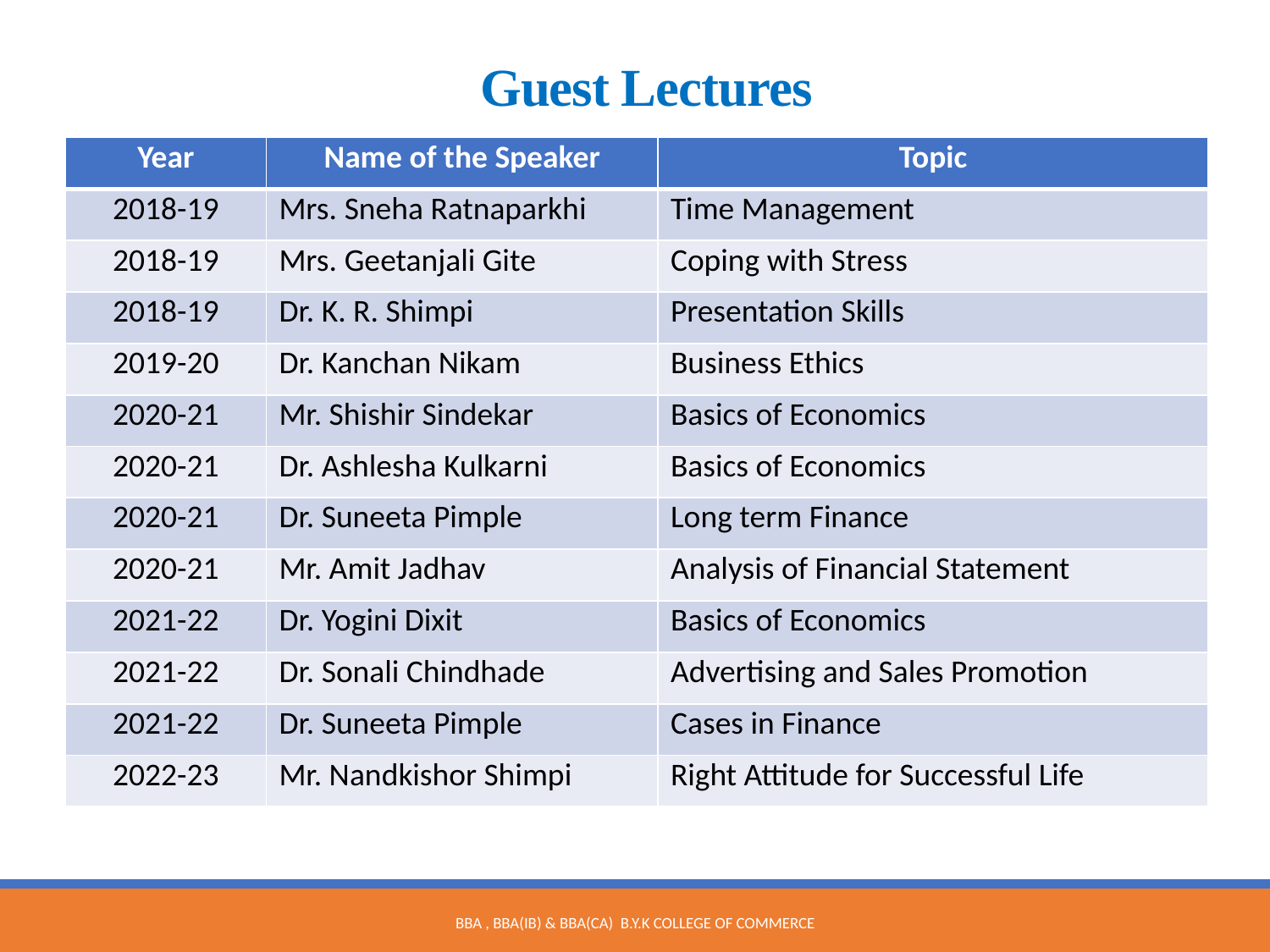

# Guest Lectures
| Year | Name of the Speaker | Topic |
| --- | --- | --- |
| 2018-19 | Mrs. Sneha Ratnaparkhi | Time Management |
| 2018-19 | Mrs. Geetanjali Gite | Coping with Stress |
| 2018-19 | Dr. K. R. Shimpi | Presentation Skills |
| 2019-20 | Dr. Kanchan Nikam | Business Ethics |
| 2020-21 | Mr. Shishir Sindekar | Basics of Economics |
| 2020-21 | Dr. Ashlesha Kulkarni | Basics of Economics |
| 2020-21 | Dr. Suneeta Pimple | Long term Finance |
| 2020-21 | Mr. Amit Jadhav | Analysis of Financial Statement |
| 2021-22 | Dr. Yogini Dixit | Basics of Economics |
| 2021-22 | Dr. Sonali Chindhade | Advertising and Sales Promotion |
| 2021-22 | Dr. Suneeta Pimple | Cases in Finance |
| 2022-23 | Mr. Nandkishor Shimpi | Right Attitude for Successful Life |
BBA , BBA(IB) & BBA(CA)  B.Y.K College of Commerce